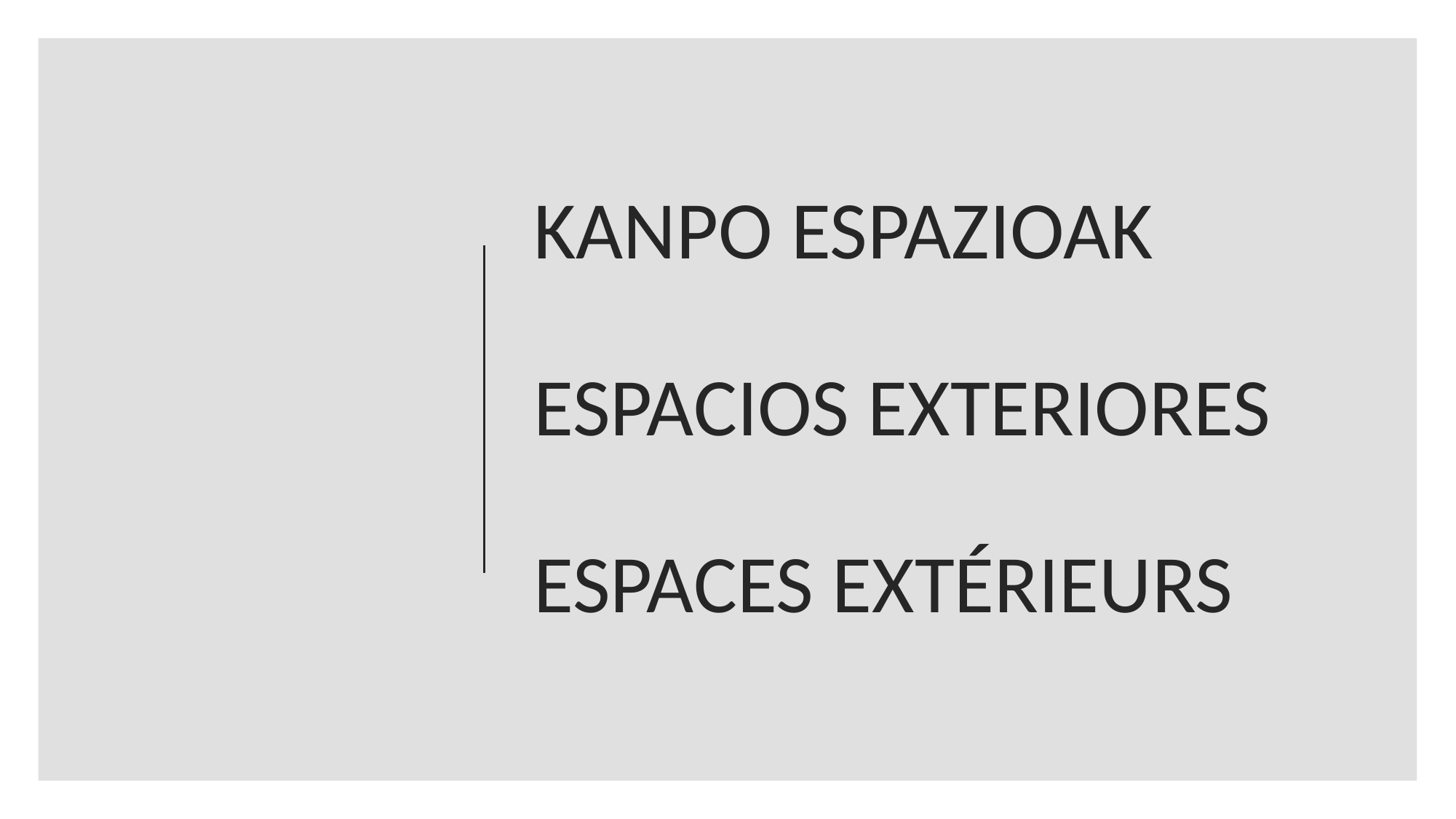

# KANPO ESPAZIOAK ESPACIOS EXTERIORES ESPACES EXTÉRIEURS